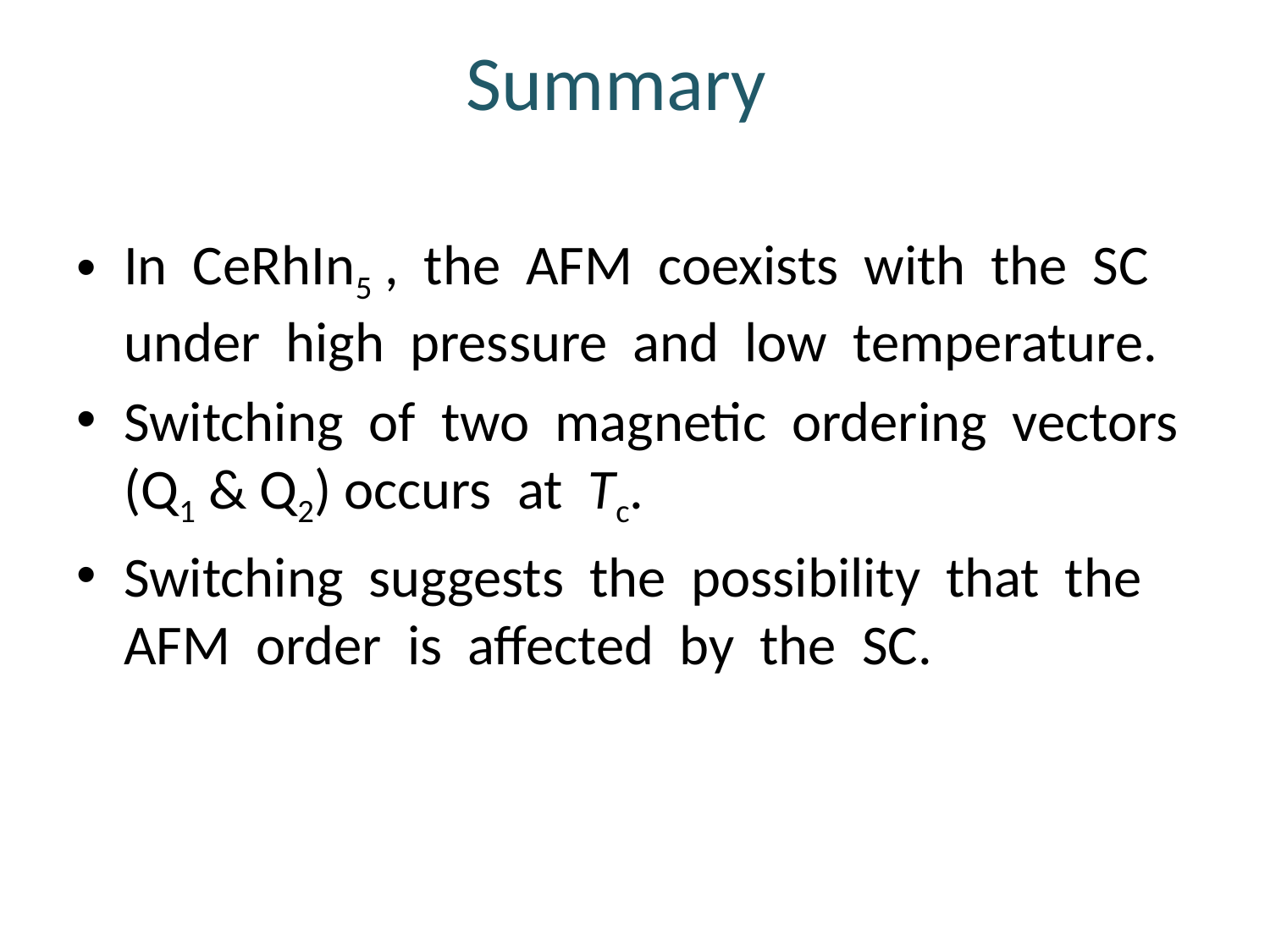

# Summary
In  CeRhIn5 ,  the  AFM  coexists  with  the  SC  under  high  pressure  and  low  temperature.
Switching  of  two  magnetic  ordering  vectors (Q1 & Q2) occurs  at  Tc.
Switching  suggests  the  possibility  that  the  AFM  order  is  affected  by  the  SC.